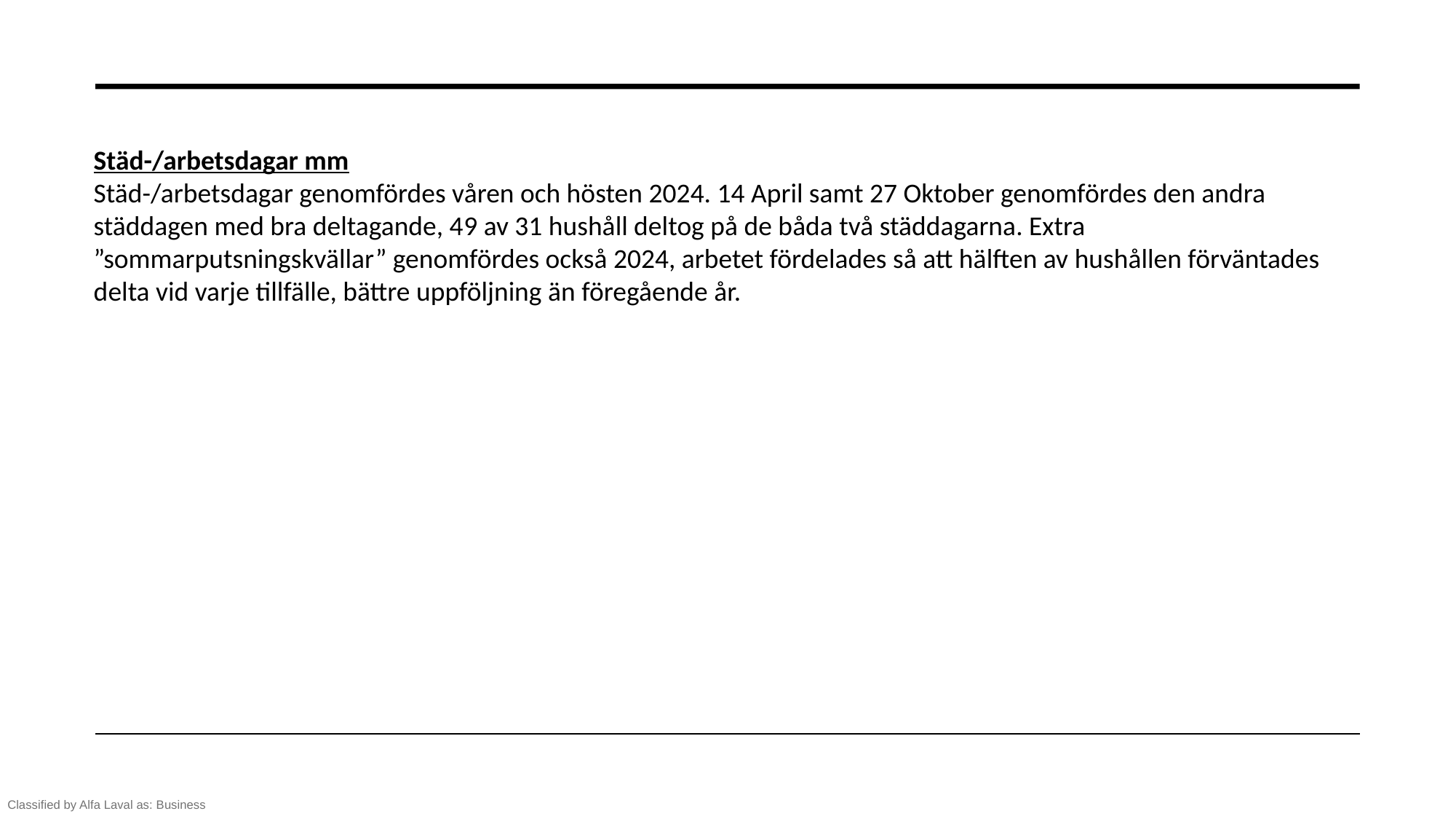

Städ-/arbetsdagar mm
Städ-/arbetsdagar genomfördes våren och hösten 2024. 14 April samt 27 Oktober genomfördes den andra städdagen med bra deltagande, 49 av 31 hushåll deltog på de båda två städdagarna. Extra ”sommarputsningskvällar” genomfördes också 2024, arbetet fördelades så att hälften av hushållen förväntades delta vid varje tillfälle, bättre uppföljning än föregående år.